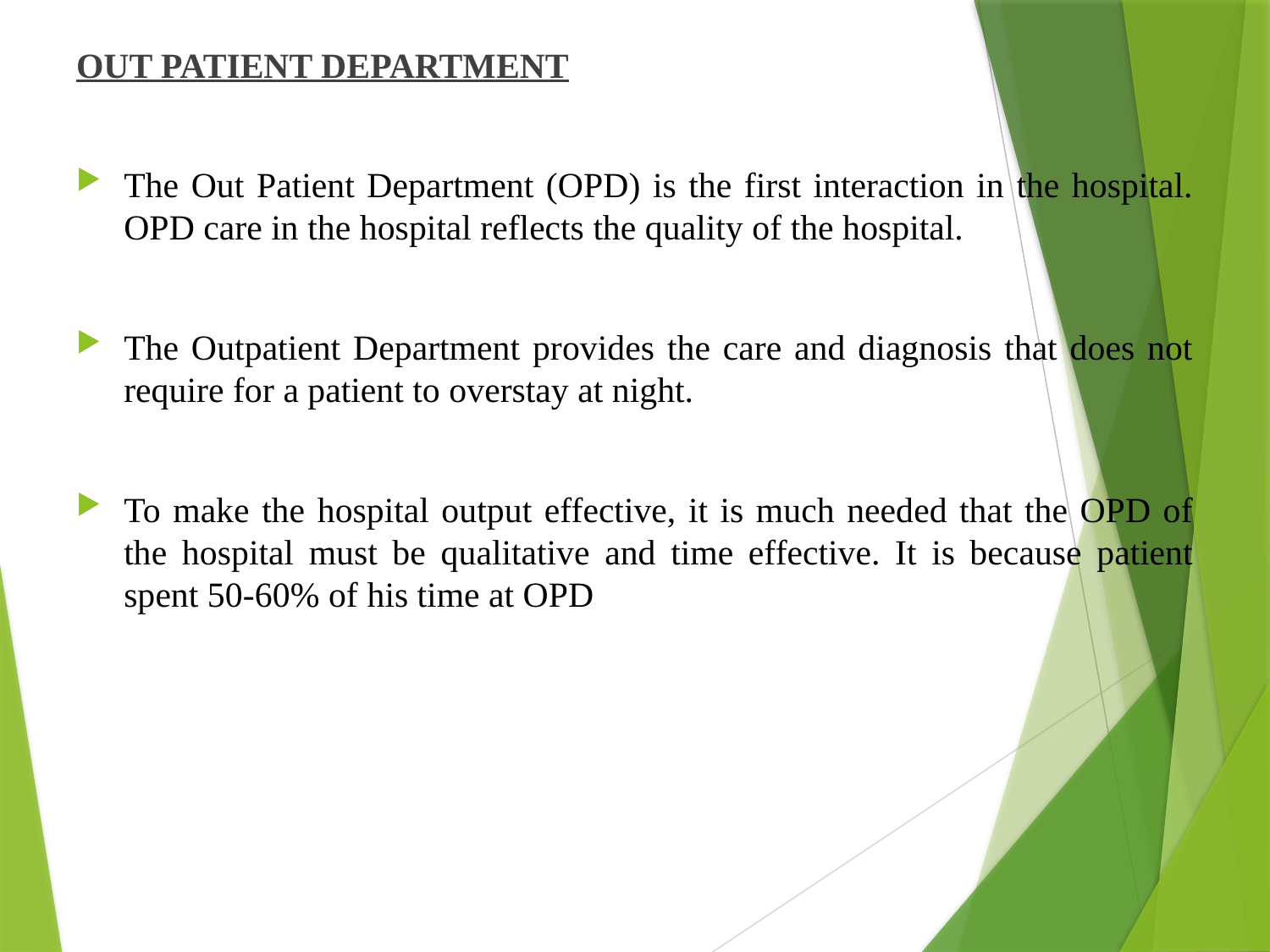

OUT PATIENT DEPARTMENT

The Out Patient Department (OPD) is the first interaction in the hospital. OPD care in the hospital reflects the quality of the hospital.

The Outpatient Department provides the care and diagnosis that does not require for a patient to overstay at night.

To make the hospital output effective, it is much needed that the OPD of the hospital must be qualitative and time effective. It is because patient spent 50-60% of his time at OPD